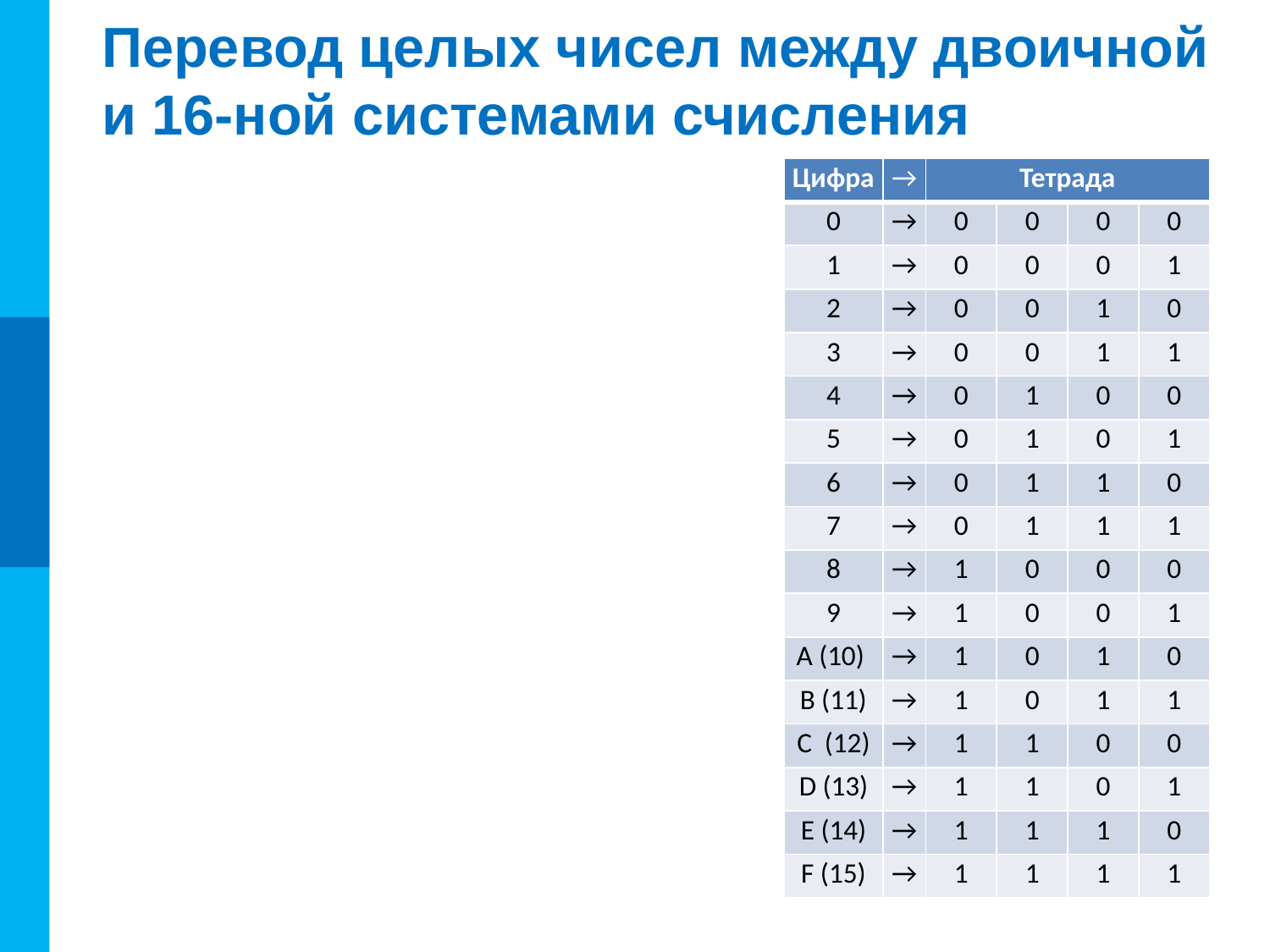

# Перевод целых чисел между двоичной и 16-ной системами счисления
| Цифра | → | Двоичные коды |  |  |  |
| --- | --- | --- | --- | --- | --- |
| 0 | → |  |  |  | 0 |
| 1 | → |  |  |  | 1 |
| 2 | → |  |  | 1 | 0 |
| 3 | → |  |  | 1 | 1 |
| 4 | → |  | 1 | 0 | 0 |
| 5 | → |  | 1 | 0 | 1 |
| 6 | → |  | 1 | 1 | 0 |
| 7 | → |  | 1 | 1 | 1 |
| 8 | → | 1 | 0 | 0 | 0 |
| 9 | → | 1 | 0 | 0 | 1 |
| A (10) | → | 1 | 0 | 1 | 0 |
| B (11) | → | 1 | 0 | 1 | 1 |
| C (12) | → | 1 | 1 | 0 | 0 |
| D (13) | → | 1 | 1 | 0 | 1 |
| E (14) | → | 1 | 1 | 1 | 0 |
| F (15) | → | 1 | 1 | 1 | 1 |
| Цифра | → | Тетрада |  |  |  |
| --- | --- | --- | --- | --- | --- |
| 0 | → | 0 | 0 | 0 | 0 |
| 1 | → | 0 | 0 | 0 | 1 |
| 2 | → | 0 | 0 | 1 | 0 |
| 3 | → | 0 | 0 | 1 | 1 |
| 4 | → | 0 | 1 | 0 | 0 |
| 5 | → | 0 | 1 | 0 | 1 |
| 6 | → | 0 | 1 | 1 | 0 |
| 7 | → | 0 | 1 | 1 | 1 |
| 8 | → | 1 | 0 | 0 | 0 |
| 9 | → | 1 | 0 | 0 | 1 |
| A (10) | → | 1 | 0 | 1 | 0 |
| B (11) | → | 1 | 0 | 1 | 1 |
| C (12) | → | 1 | 1 | 0 | 0 |
| D (13) | → | 1 | 1 | 0 | 1 |
| E (14) | → | 1 | 1 | 1 | 0 |
| F (15) | → | 1 | 1 | 1 | 1 |